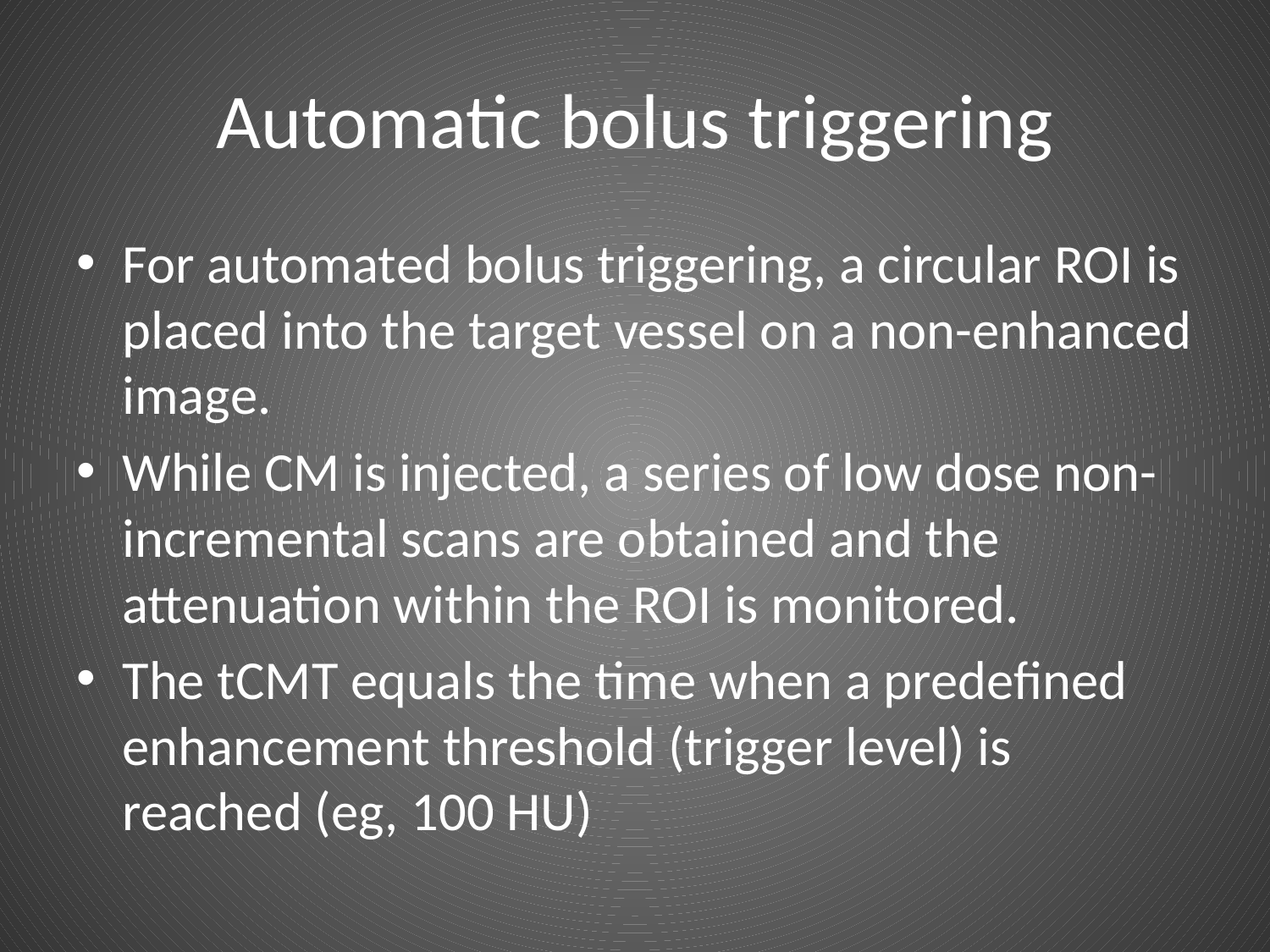

# Automatic bolus triggering
For automated bolus triggering, a circular ROI is placed into the target vessel on a non-enhanced image.
While CM is injected, a series of low dose non-incremental scans are obtained and the attenuation within the ROI is monitored.
The tCMT equals the time when a predefined enhancement threshold (trigger level) is reached (eg, 100 HU)